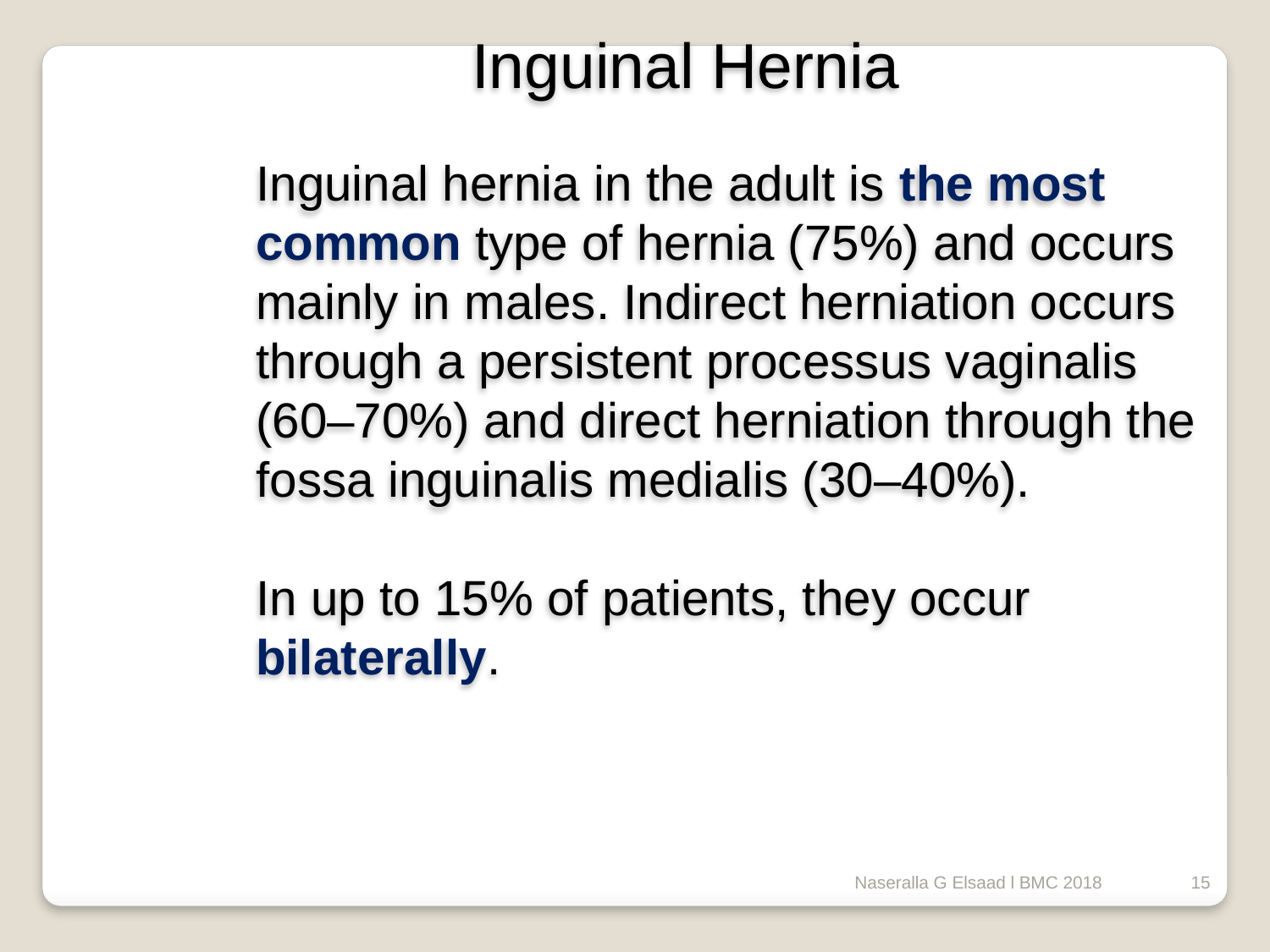

Inguinal Hernia

Inguinal hernia in the adult is the most common type of hernia (75%) and occurs mainly in males. Indirect herniation occurs through a persistent processus vaginalis (60–70%) and direct herniation through the fossa inguinalis medialis (30–40%).

In up to 15% of patients, they occur bilaterally.
Naseralla G Elsaad l BMC 2018
15